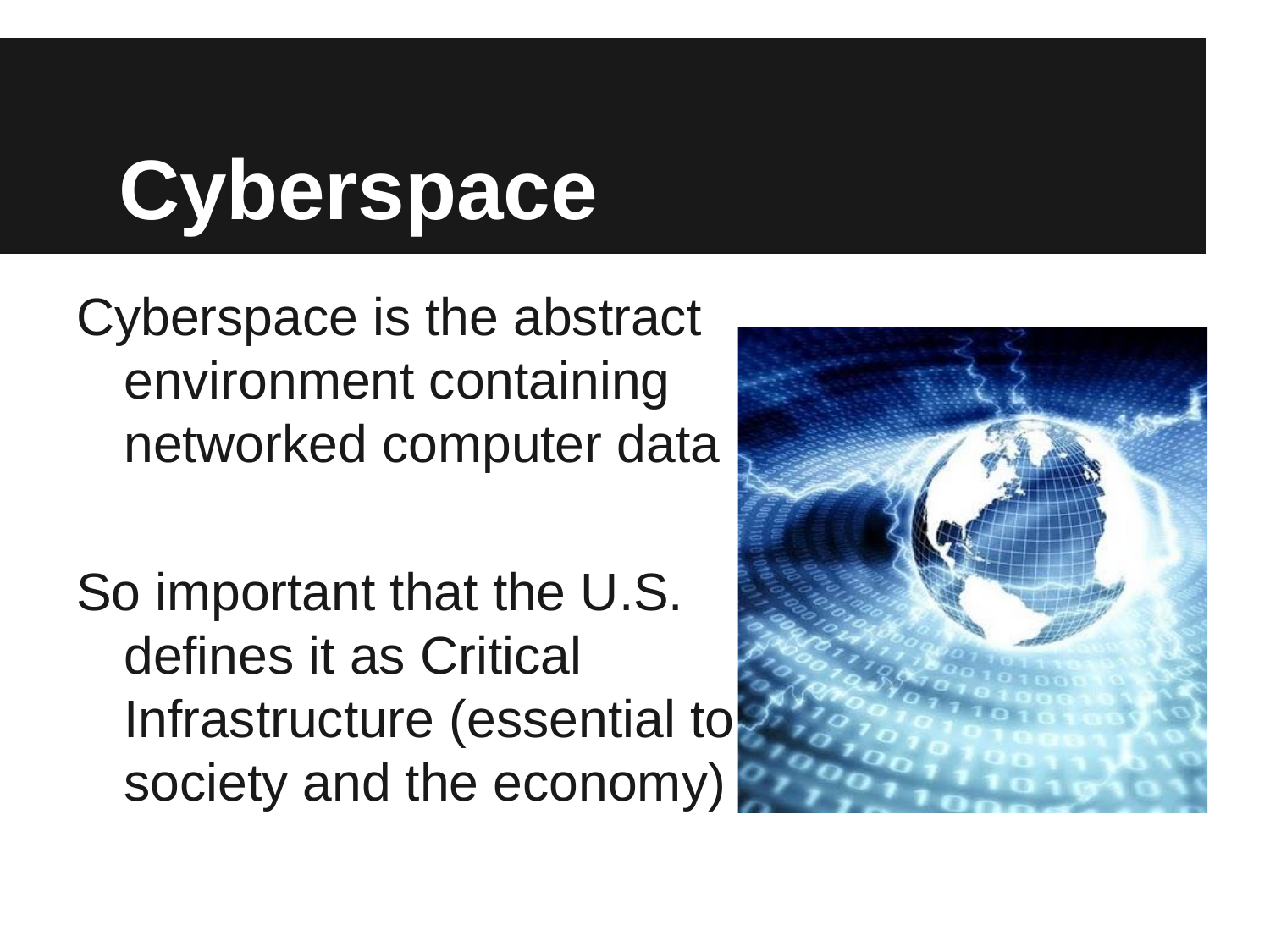

# Cyberspace
Cyberspace is the abstract environment containing networked computer data

So important that the U.S. defines it as Critical Infrastructure (essential to society and the economy)